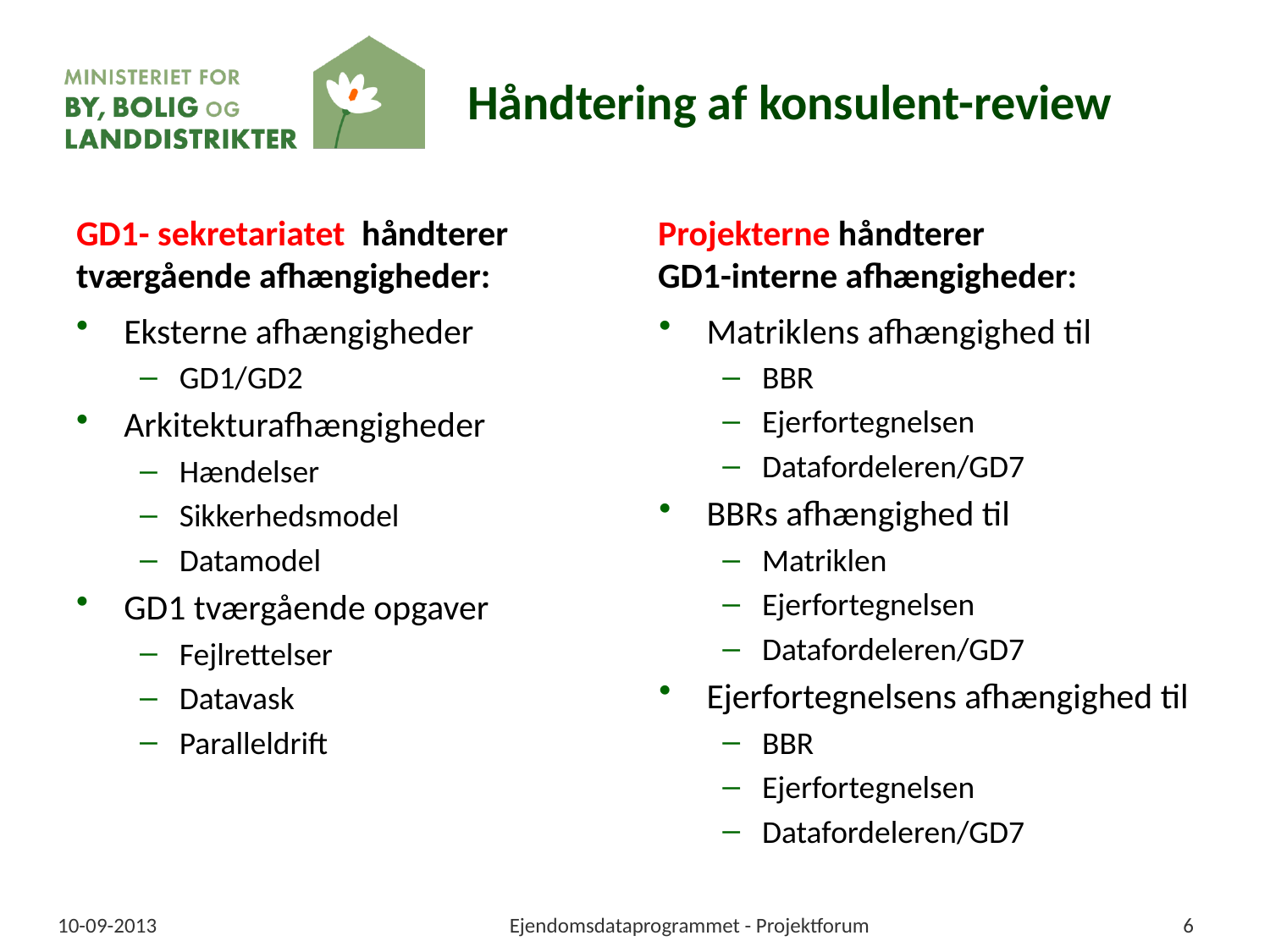

# Håndtering af konsulent-review

GD1- sekretariatet  håndterer
tværgående afhængigheder:
Projekterne håndterer
GD1-interne afhængigheder:
Eksterne afhængigheder
GD1/GD2
Arkitekturafhængigheder
Hændelser
Sikkerhedsmodel
Datamodel
GD1 tværgående opgaver
Fejlrettelser
Datavask
Paralleldrift

Matriklens afhængighed til
BBR
Ejerfortegnelsen
Datafordeleren/GD7
BBRs afhængighed til
Matriklen
Ejerfortegnelsen
Datafordeleren/GD7
Ejerfortegnelsens afhængighed til
BBR
Ejerfortegnelsen
Datafordeleren/GD7

10-09-2013
Ejendomsdataprogrammet - Projektforum
6